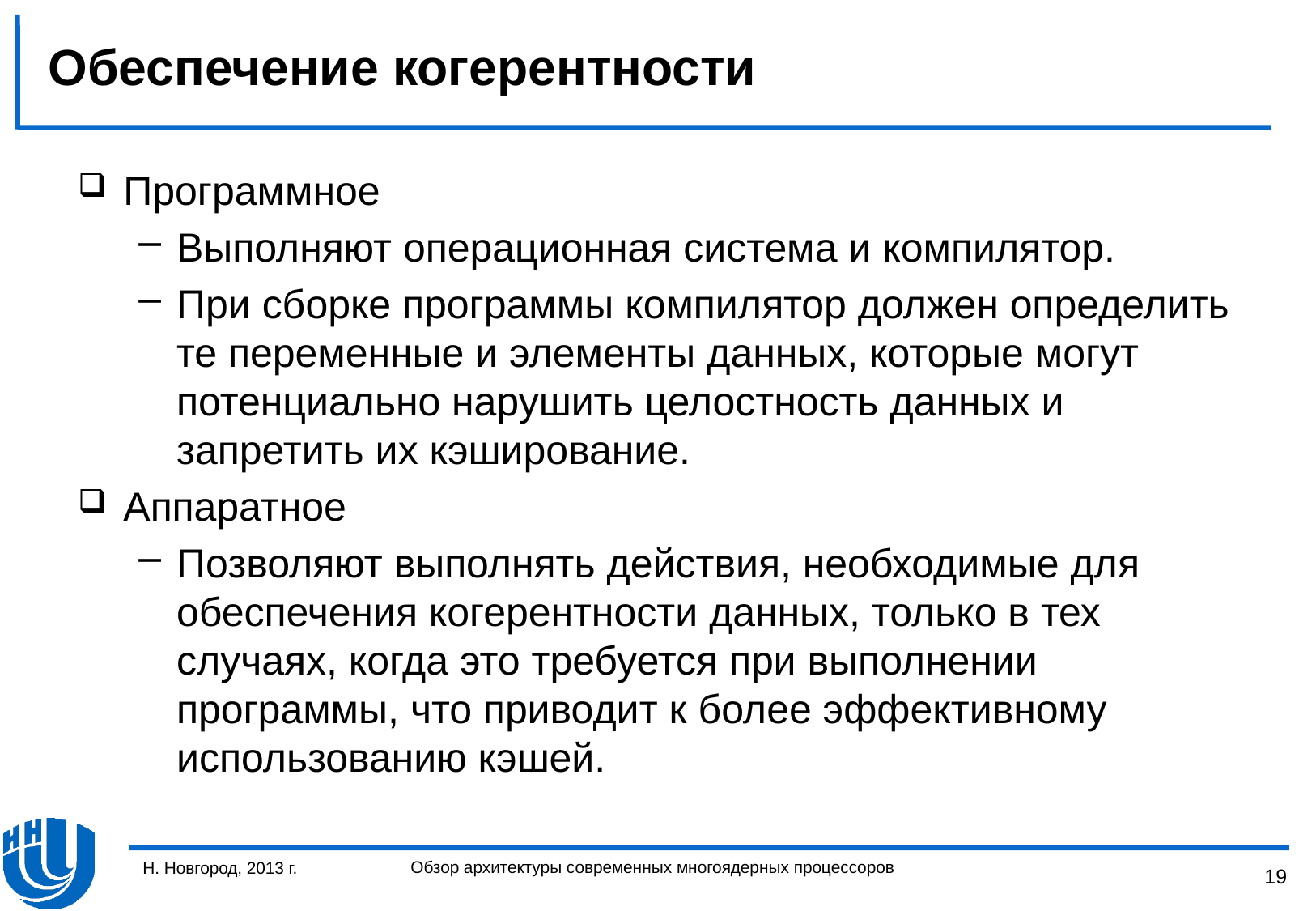

# Обеспечение когерентности
Программное
Выполняют операционная система и компилятор.
При сборке программы компилятор должен определить те переменные и элементы данных, которые могут потенциально нарушить целостность данных и запретить их кэширование.
Аппаратное
Позволяют выполнять действия, необходимые для обеспечения когерентности данных, только в тех случаях, когда это требуется при выполнении программы, что приводит к более эффективному использованию кэшей.